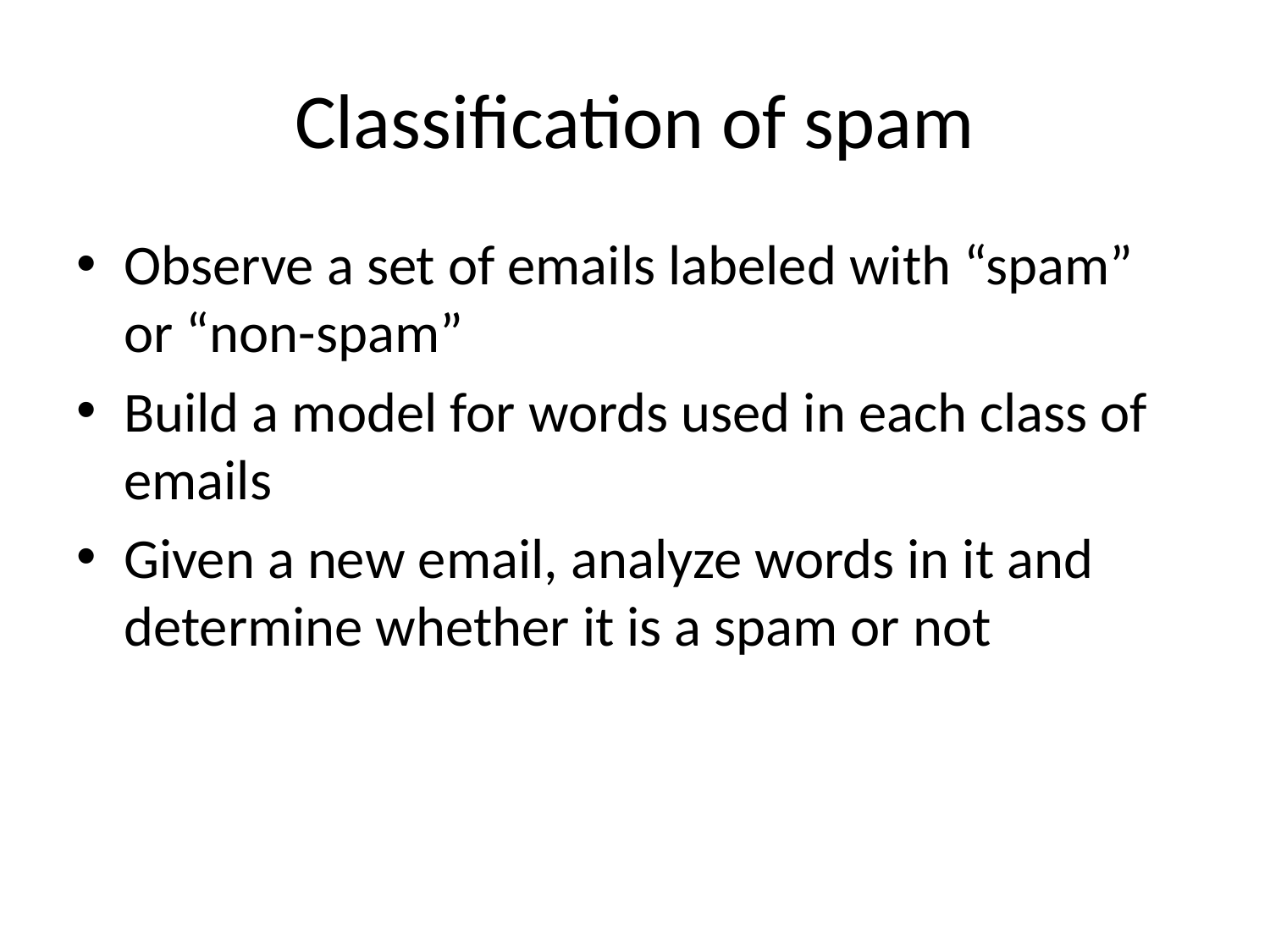

# Classification of spam
Observe a set of emails labeled with “spam” or “non-spam”
Build a model for words used in each class of emails
Given a new email, analyze words in it and determine whether it is a spam or not